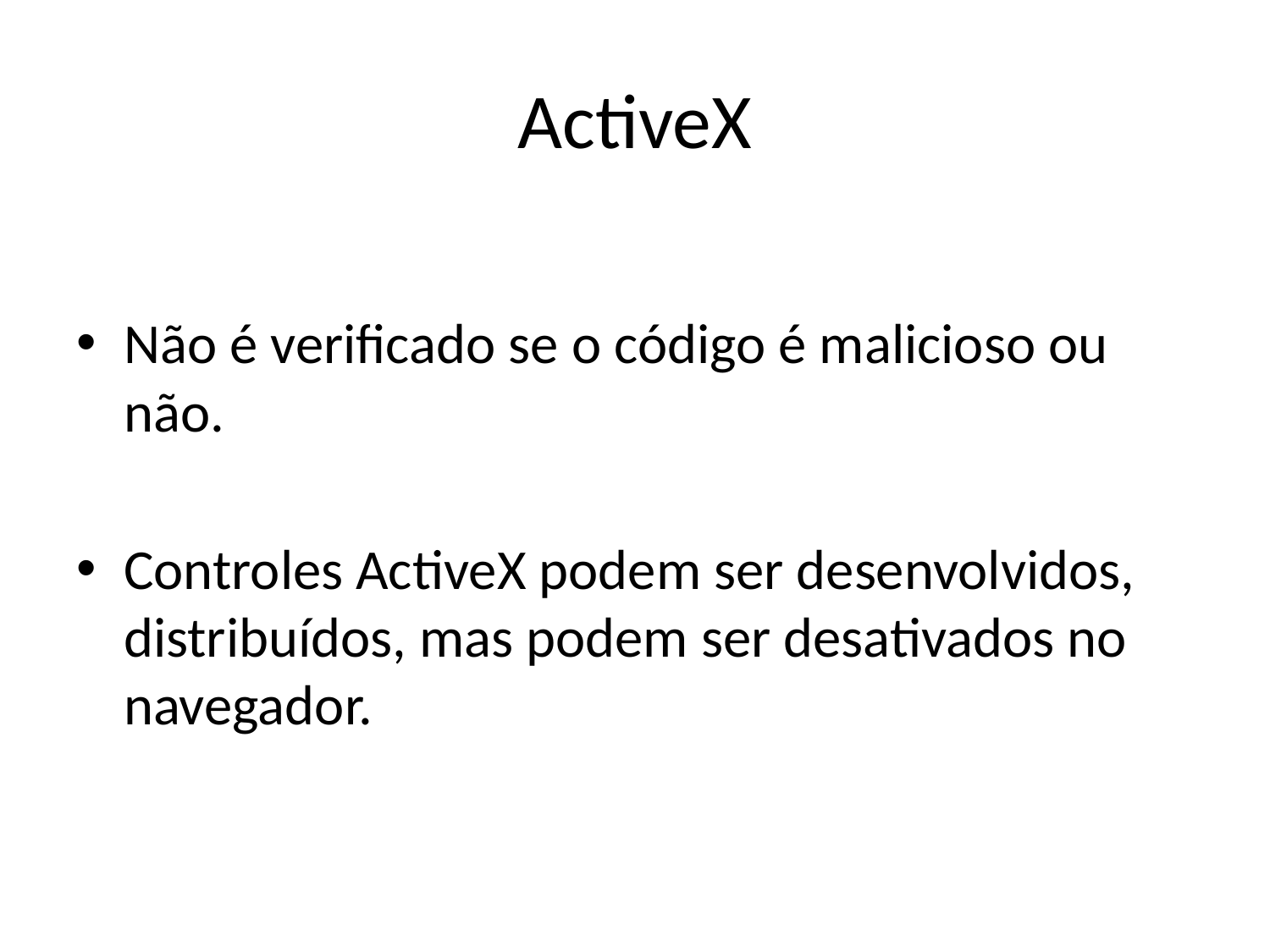

# ActiveX

Não é verificado se o código é malicioso ou não.

Controles ActiveX podem ser desenvolvidos, distribuídos, mas podem ser desativados no navegador.